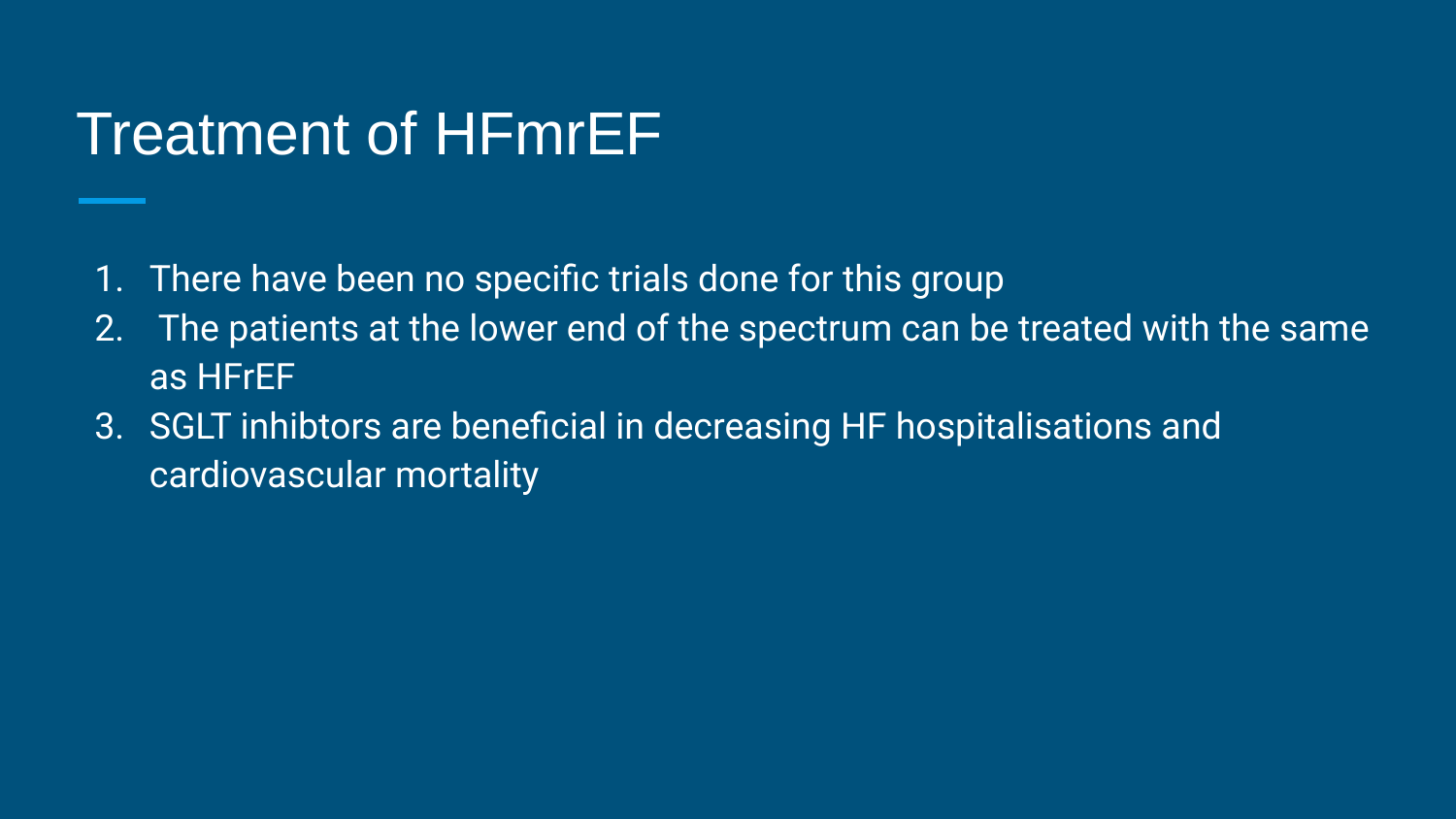

# Treatment of HFmrEF
There have been no specific trials done for this group
 The patients at the lower end of the spectrum can be treated with the same as HFrEF
SGLT inhibtors are beneficial in decreasing HF hospitalisations and cardiovascular mortality